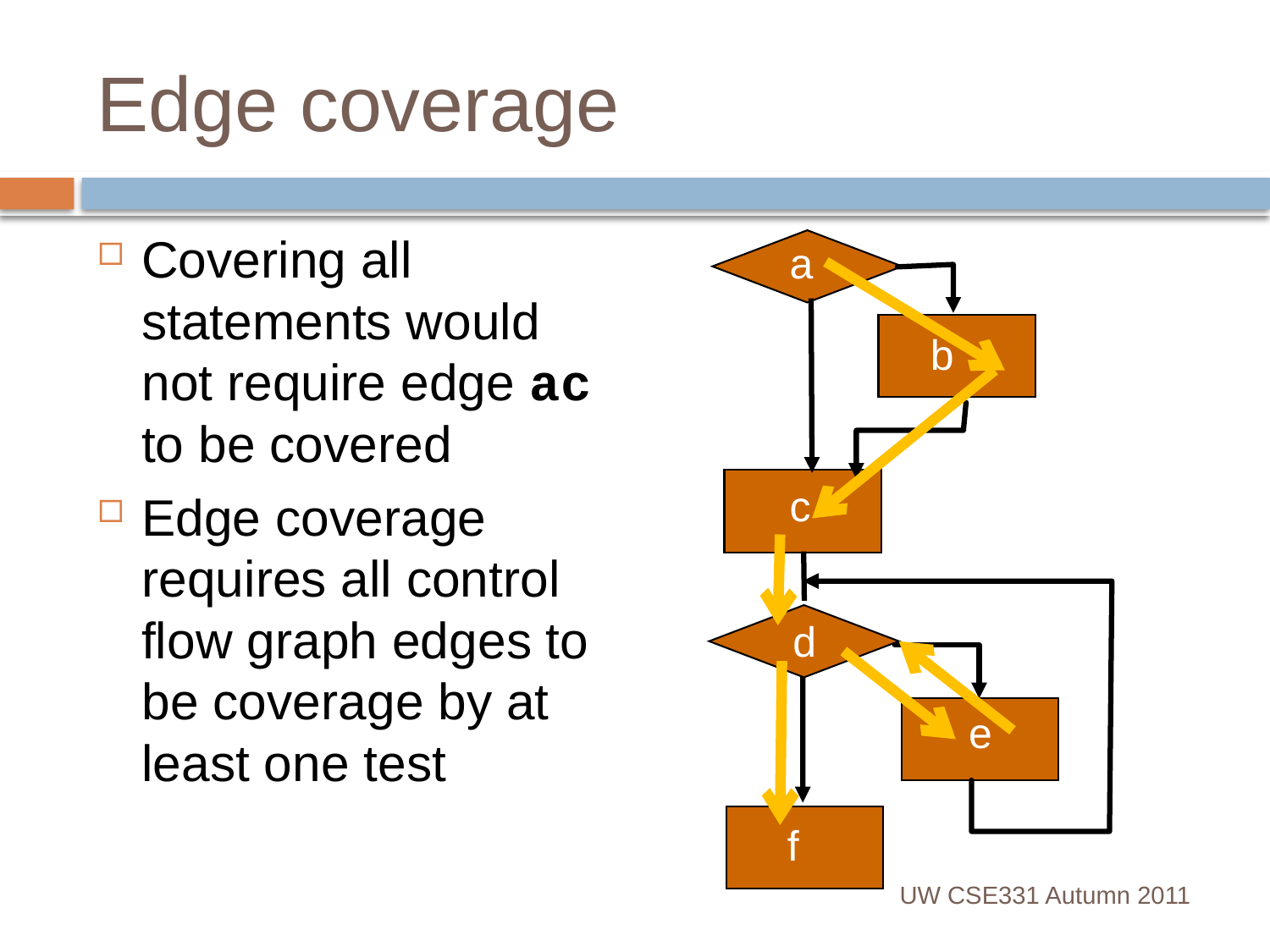

# Edge coverage
Covering all statements would not require edge ac to be covered
Edge coverage requires all control flow graph edges to be coverage by at least one test

a

b

c

d

e

f
UW CSE331 Autumn 2011